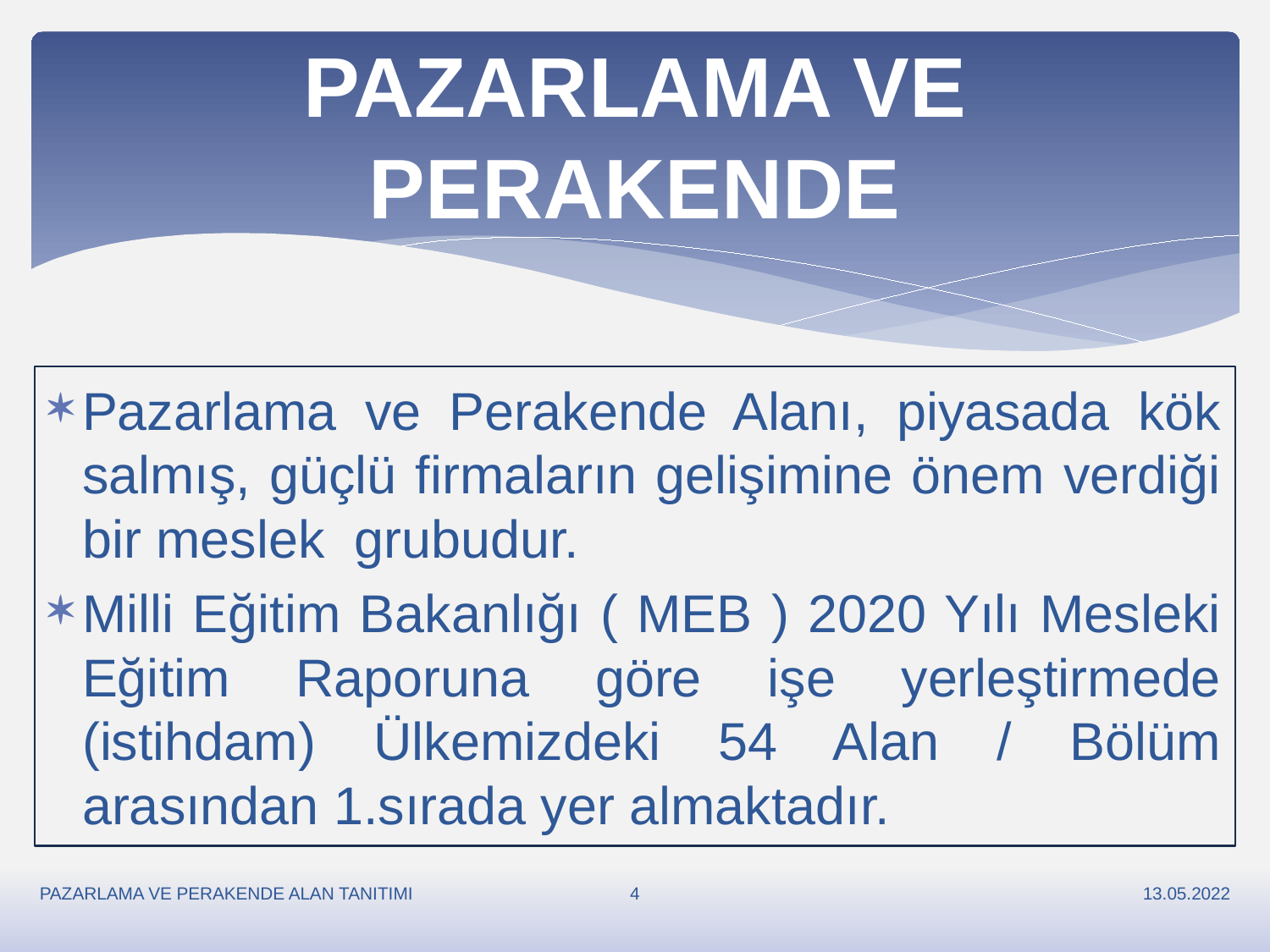

# PAZARLAMA VE PERAKENDE
Pazarlama ve Perakende Alanı, piyasada kök salmış, güçlü firmaların gelişimine önem verdiği bir meslek  grubudur.
Milli Eğitim Bakanlığı ( MEB ) 2020 Yılı Mesleki Eğitim Raporuna göre işe yerleştirmede (istihdam) Ülkemizdeki 54 Alan / Bölüm arasından 1.sırada yer almaktadır.
4
PAZARLAMA VE PERAKENDE ALAN TANITIMI
13.05.2022